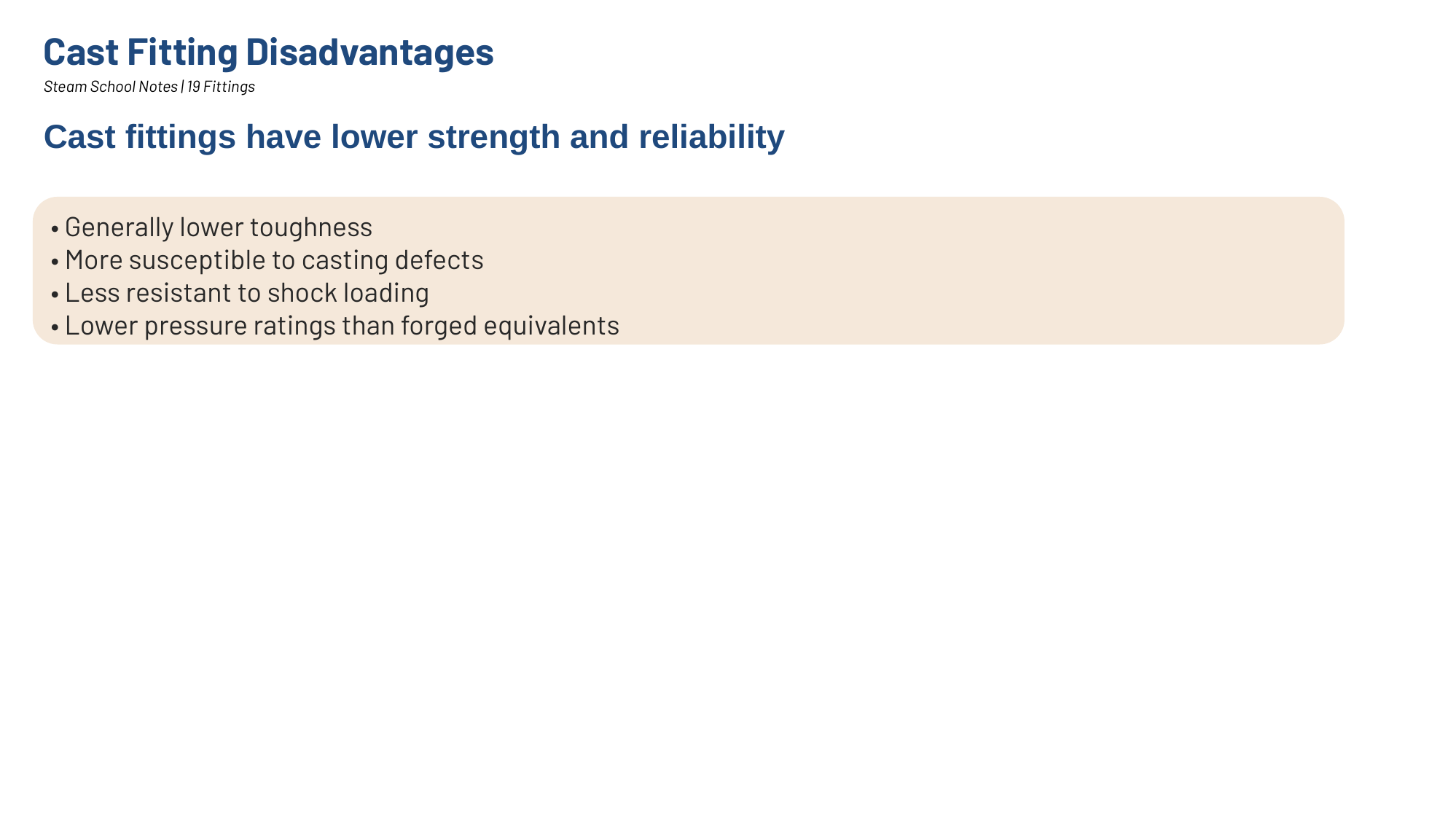

Cast Fitting Disadvantages
Steam School Notes | 19 Fittings
Cast fittings have lower strength and reliability
• Generally lower toughness
• More susceptible to casting defects
• Less resistant to shock loading
• Lower pressure ratings than forged equivalents